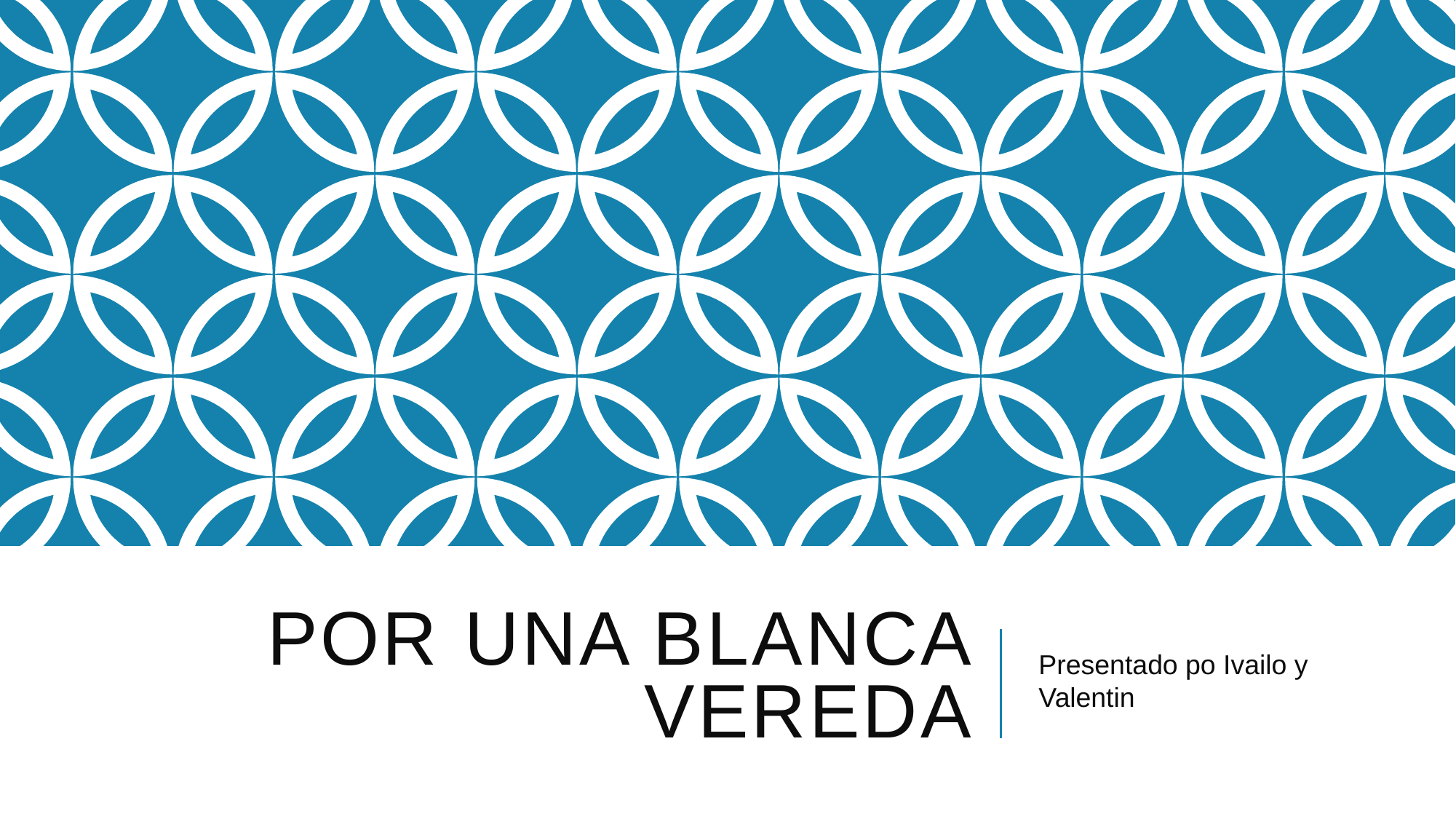

# por una blanca vereda
Presentado po Ivailo y Valentin